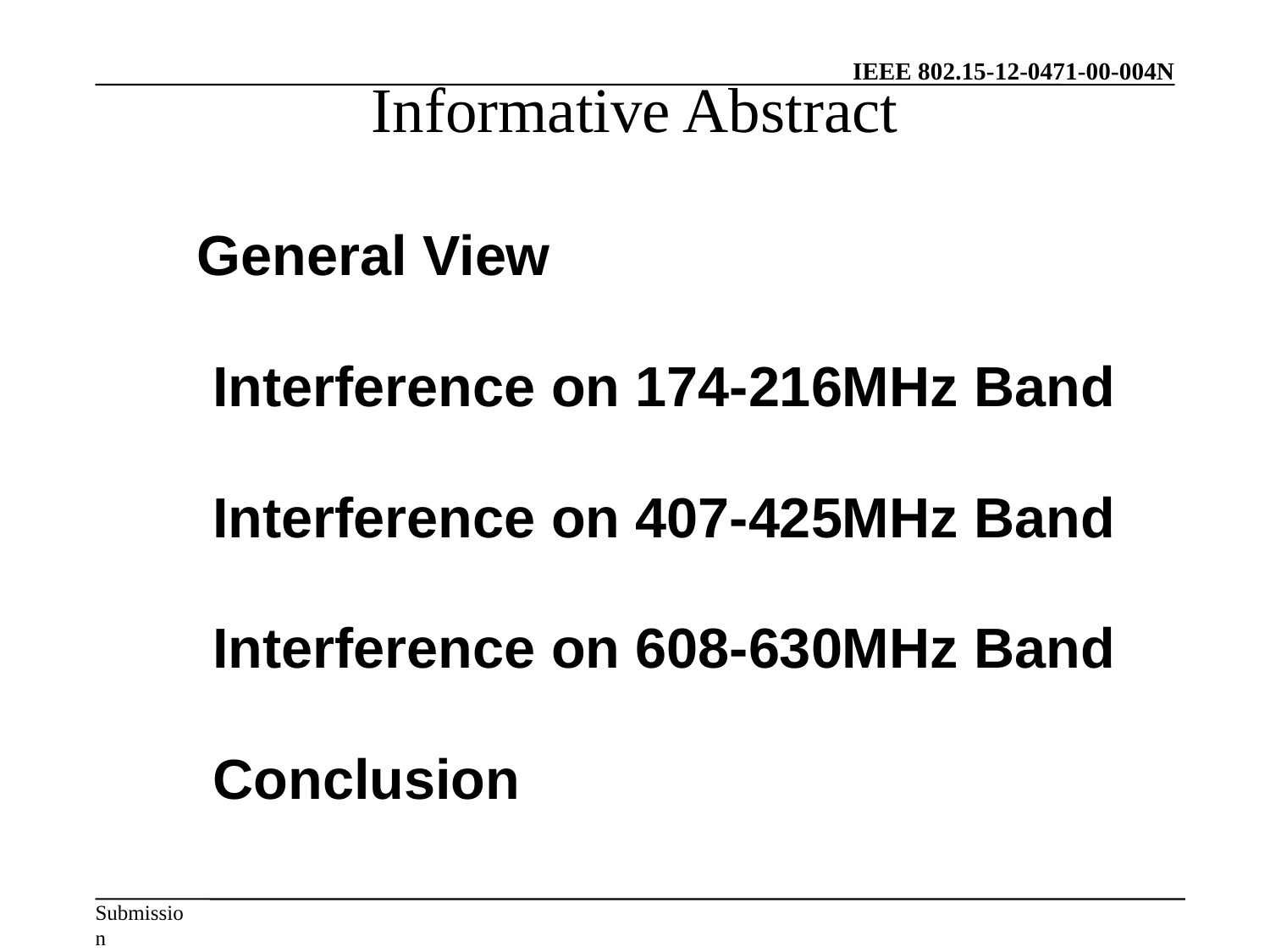

Informative Abstract
       General View

        Interference on 174-216MHz Band

        Interference on 407-425MHz Band

        Interference on 608-630MHz Band

        Conclusion